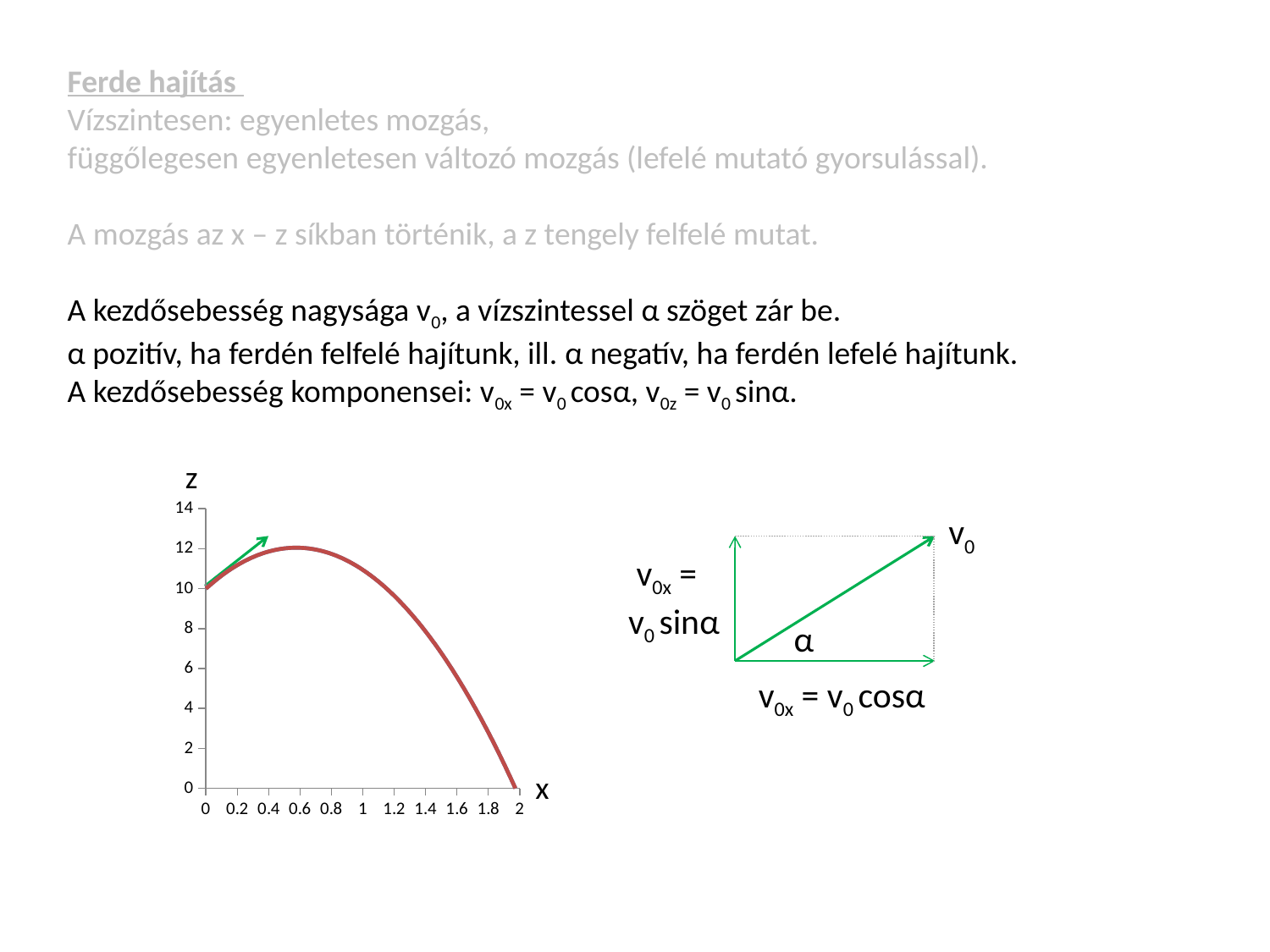

Ferde hajítás
Vízszintesen: egyenletes mozgás,
függőlegesen egyenletesen változó mozgás (lefelé mutató gyorsulással).

A mozgás az x – z síkban történik, a z tengely felfelé mutat.

A kezdősebesség nagysága v0, a vízszintessel α szöget zár be.
α pozitív, ha ferdén felfelé hajítunk, ill. α negatív, ha ferdén lefelé hajítunk.
A kezdősebesség komponensei: v0x = v0 cosα, v0z = v0 sinα.

### Chart

| Category |  |  |
|---|---|---|
v0
 v0x =
v0 sinα
α
v0x = v0 cosα